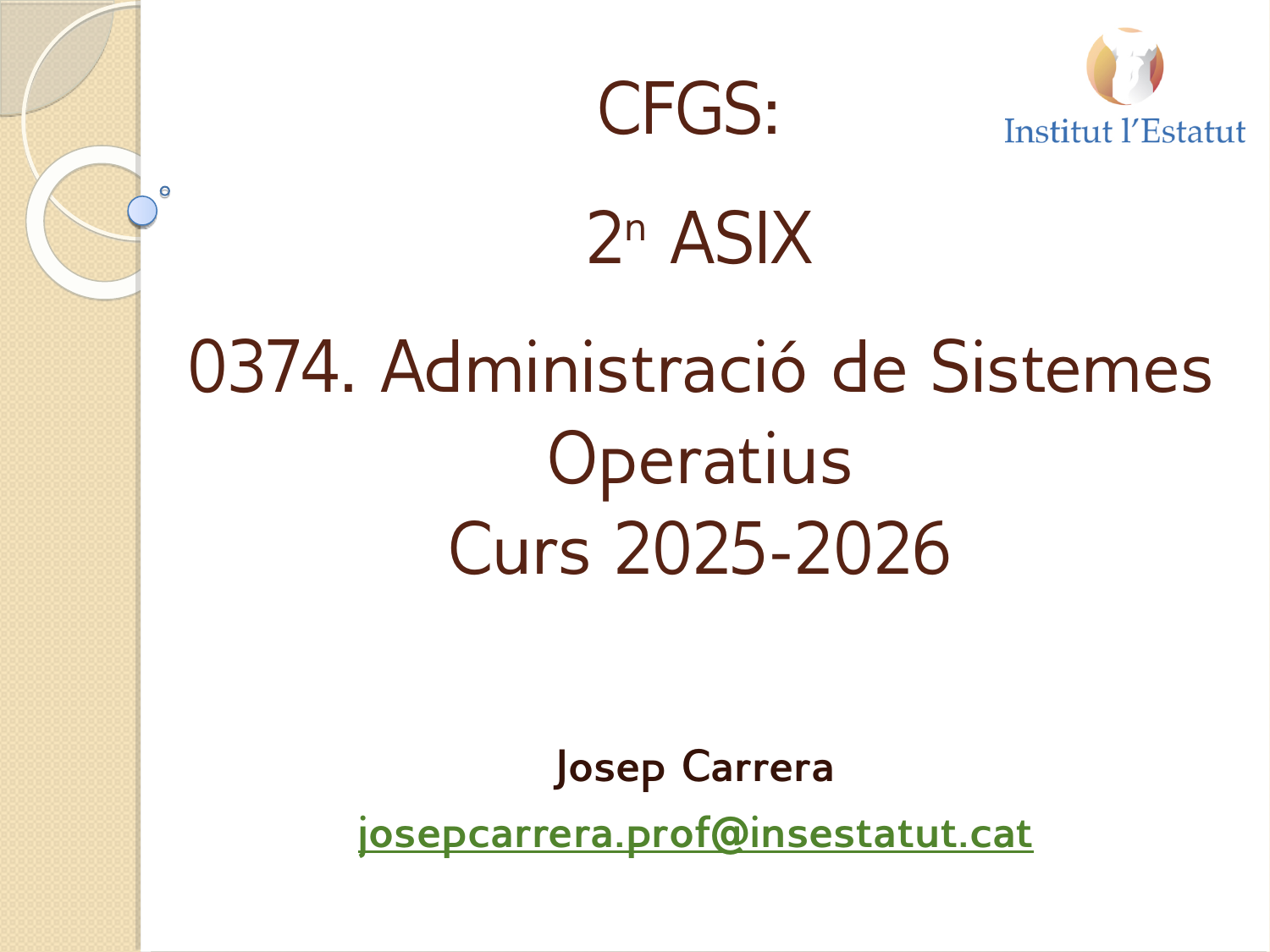

CFGS:
2n ASIX
0374. Administració de Sistemes Operatius
Curs 2025-2026
Josep Carrera
josepcarrera.prof@insestatut.cat